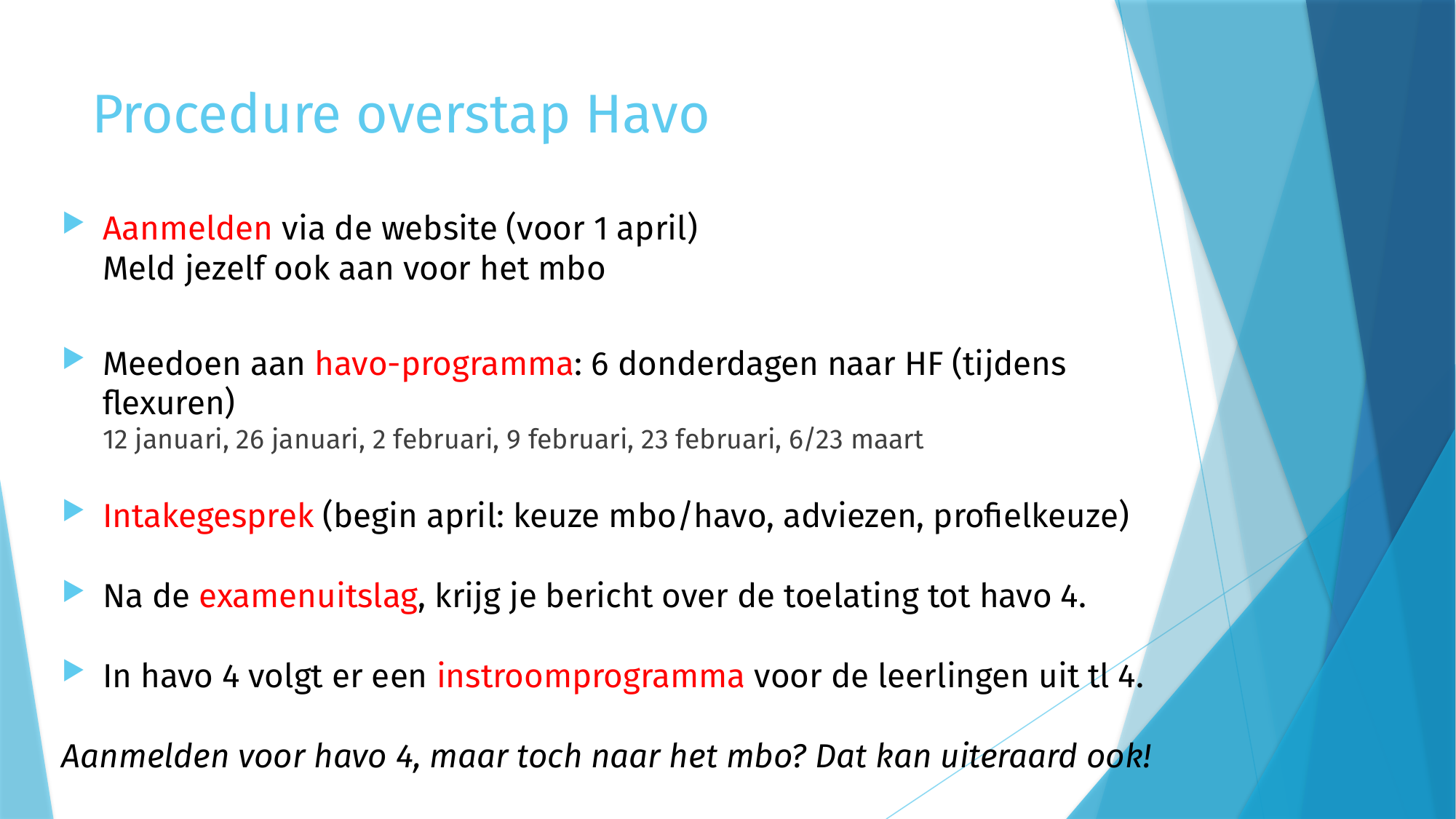

# Procedure overstap Havo
Aanmelden via de website (voor 1 april)
Meld jezelf ook aan voor het mbo

Meedoen aan havo-programma: 6 donderdagen naar HF (tijdens flexuren)
12 januari, 26 januari, 2 februari, 9 februari, 23 februari, 6/23 maart

Intakegesprek (begin april: keuze mbo/havo, adviezen, profielkeuze)

Na de examenuitslag, krijg je bericht over de toelating tot havo 4.

In havo 4 volgt er een instroomprogramma voor de leerlingen uit tl 4.

Aanmelden voor havo 4, maar toch naar het mbo? Dat kan uiteraard ook!